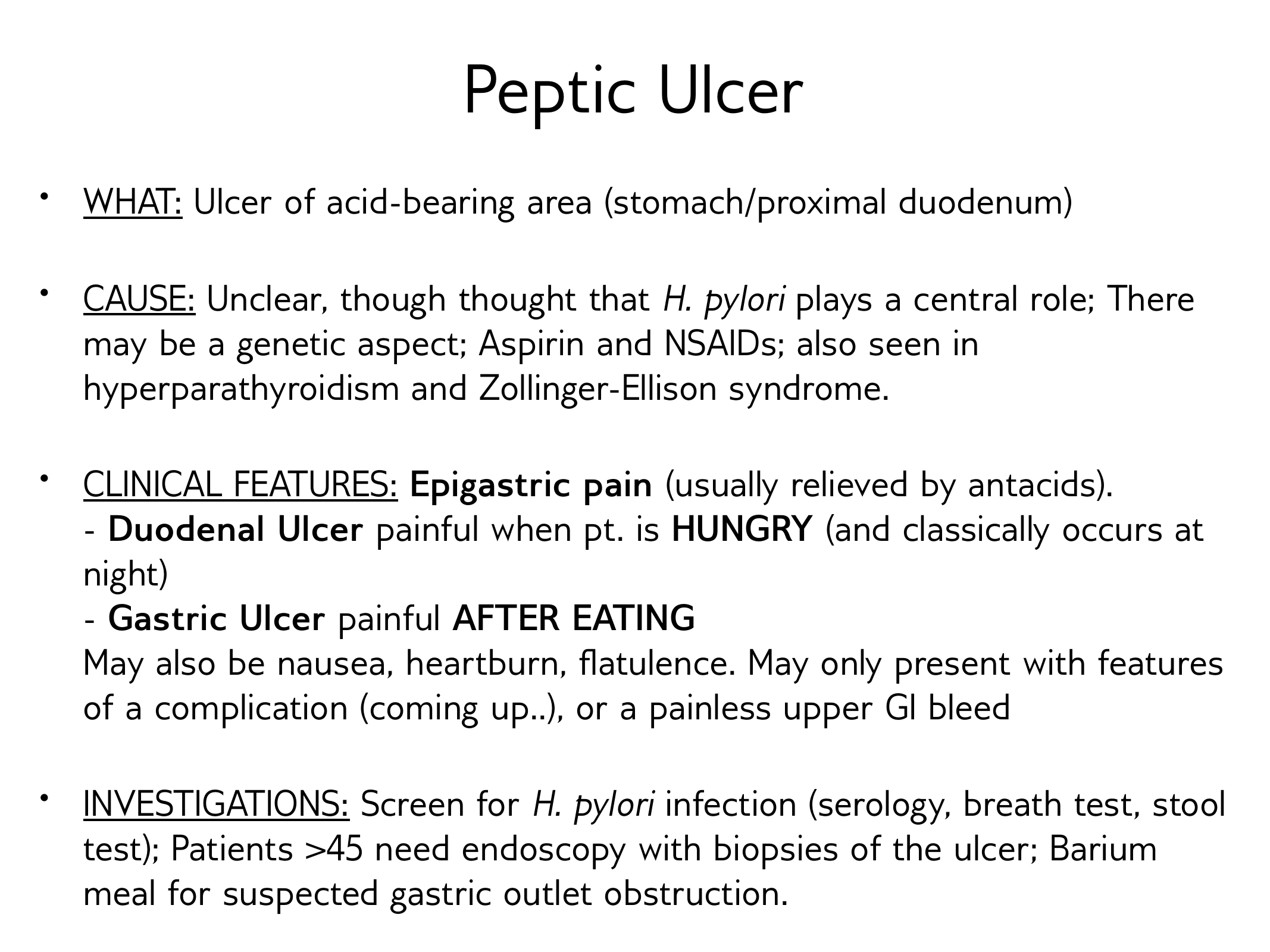

# Peptic Ulcer
WHAT: Ulcer of acid-bearing area (stomach/proximal duodenum)
CAUSE: Unclear, though thought that H. pylori plays a central role; There may be a genetic aspect; Aspirin and NSAIDs; also seen in hyperparathyroidism and Zollinger-Ellison syndrome.
CLINICAL FEATURES: Epigastric pain (usually relieved by antacids).
- Duodenal Ulcer painful when pt. is HUNGRY (and classically occurs at night)
- Gastric Ulcer painful AFTER EATING
May also be nausea, heartburn, flatulence. May only present with features of a complication (coming up..), or a painless upper GI bleed
INVESTIGATIONS: Screen for H. pylori infection (serology, breath test, stool test); Patients >45 need endoscopy with biopsies of the ulcer; Barium meal for suspected gastric outlet obstruction.